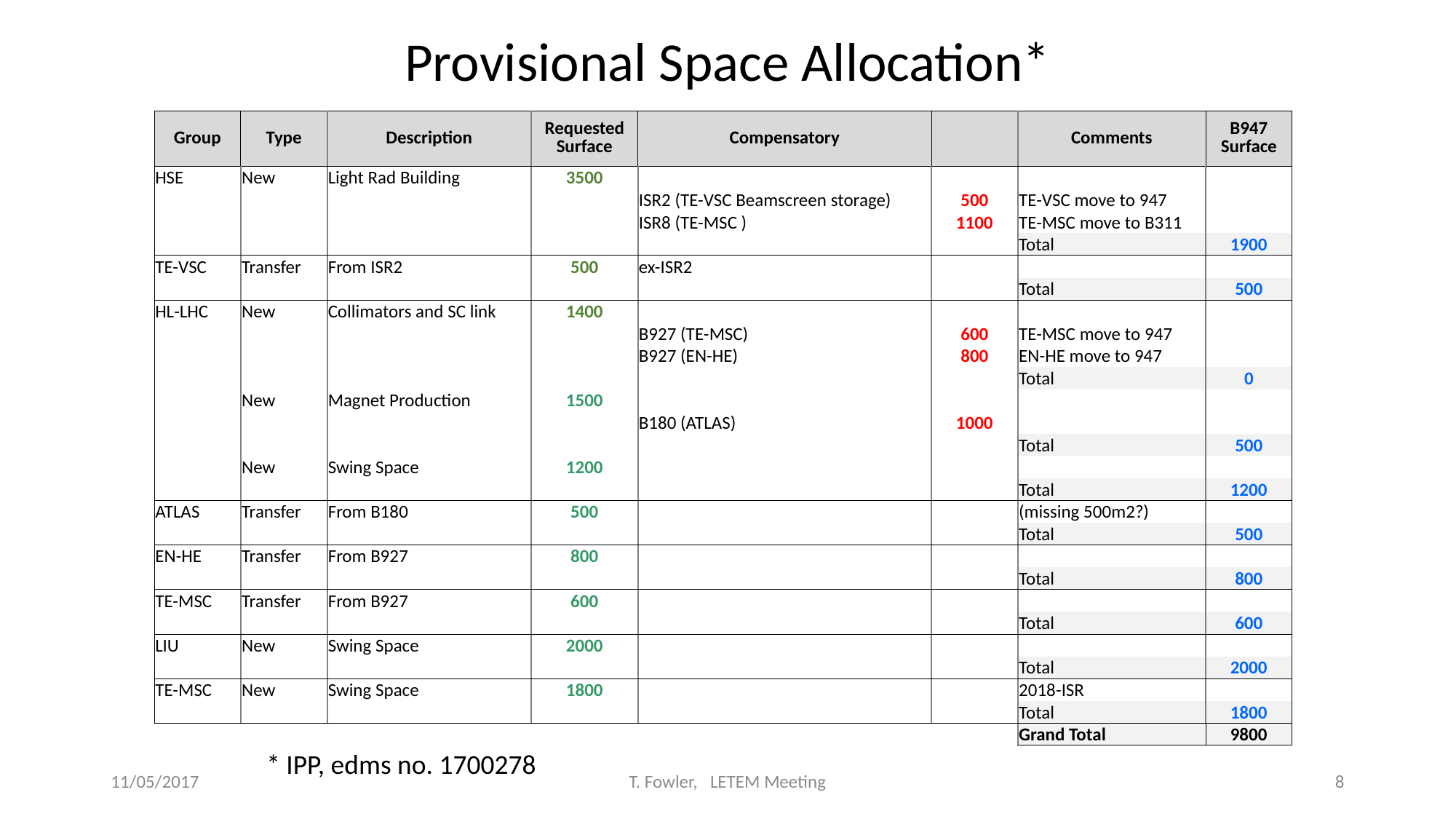

# Provisional Space Allocation*
| Group | Type | Description | Requested Surface | Compensatory |  | Comments | B947 Surface |
| --- | --- | --- | --- | --- | --- | --- | --- |
| HSE | New | Light Rad Building | 3500 |  |  |  |  |
|  |  |  |  | ISR2 (TE-VSC Beamscreen storage) | 500 | TE-VSC move to 947 |  |
|  |  |  |  | ISR8 (TE-MSC ) | 1100 | TE-MSC move to B311 |  |
|  |  |  |  |  |  | Total | 1900 |
| TE-VSC | Transfer | From ISR2 | 500 | ex-ISR2 |  |  |  |
|  |  |  |  |  |  | Total | 500 |
| HL-LHC | New | Collimators and SC link | 1400 |  |  |  |  |
|  |  |  |  | B927 (TE-MSC) | 600 | TE-MSC move to 947 |  |
|  |  |  |  | B927 (EN-HE) | 800 | EN-HE move to 947 |  |
|  |  |  |  |  |  | Total | 0 |
|  | New | Magnet Production | 1500 |  |  |  |  |
|  |  |  |  | B180 (ATLAS) | 1000 |  |  |
|  |  |  |  |  |  | Total | 500 |
|  | New | Swing Space | 1200 |  |  |  |  |
|  |  |  |  |  |  | Total | 1200 |
| ATLAS | Transfer | From B180 | 500 |  |  | (missing 500m2?) |  |
|  |  |  |  |  |  | Total | 500 |
| EN-HE | Transfer | From B927 | 800 |  |  |  |  |
|  |  |  |  |  |  | Total | 800 |
| TE-MSC | Transfer | From B927 | 600 |  |  |  |  |
|  |  |  |  |  |  | Total | 600 |
| LIU | New | Swing Space | 2000 |  |  |  |  |
|  |  |  |  |  |  | Total | 2000 |
| TE-MSC | New | Swing Space | 1800 |  |  | 2018-ISR |  |
|  |  |  |  |  |  | Total | 1800 |
|  |  |  |  |  |  | Grand Total | 9800 |
* IPP, edms no. 1700278
11/05/2017
T. Fowler,   LETEM Meeting
8